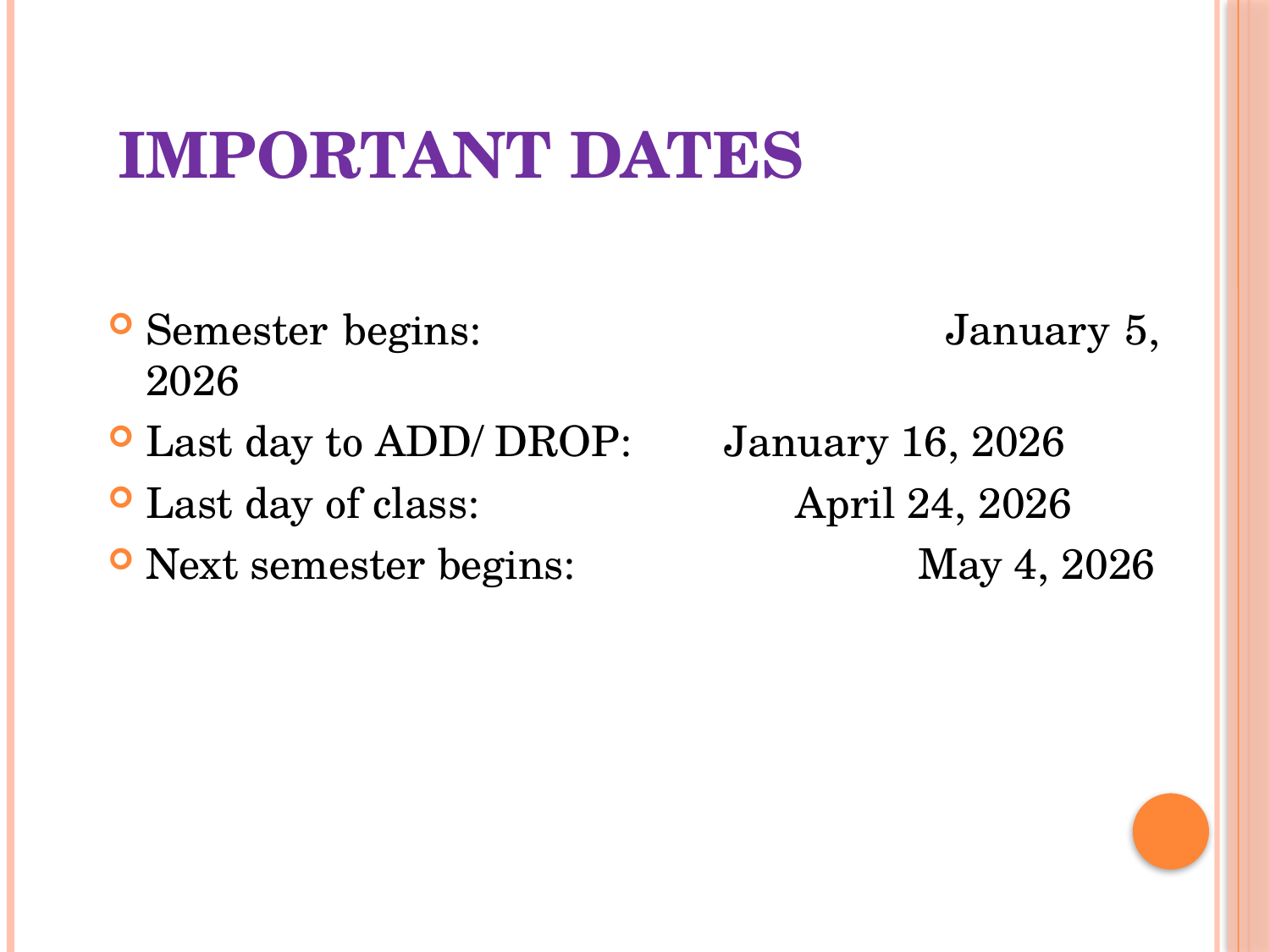

# Important dates
Semester begins:                               January 5, 2026
Last day to ADD/ DROP:	      January 16, 2026
Last day of class: 		            April 24, 2026
Next semester begins:                             May 4, 2026